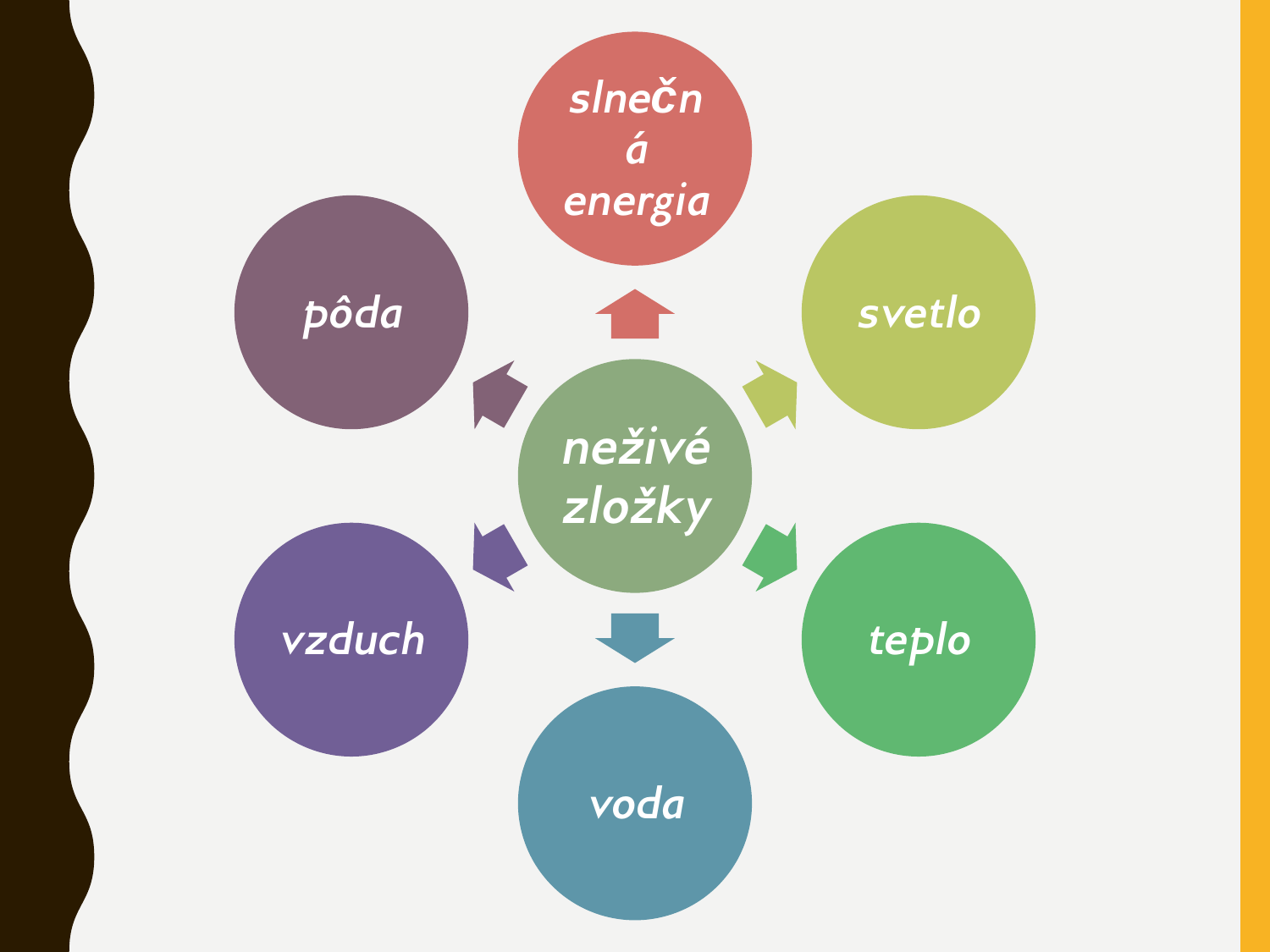

neživé zložky

slnečná energia

svetlo

teplo

voda

vzduch

pôda